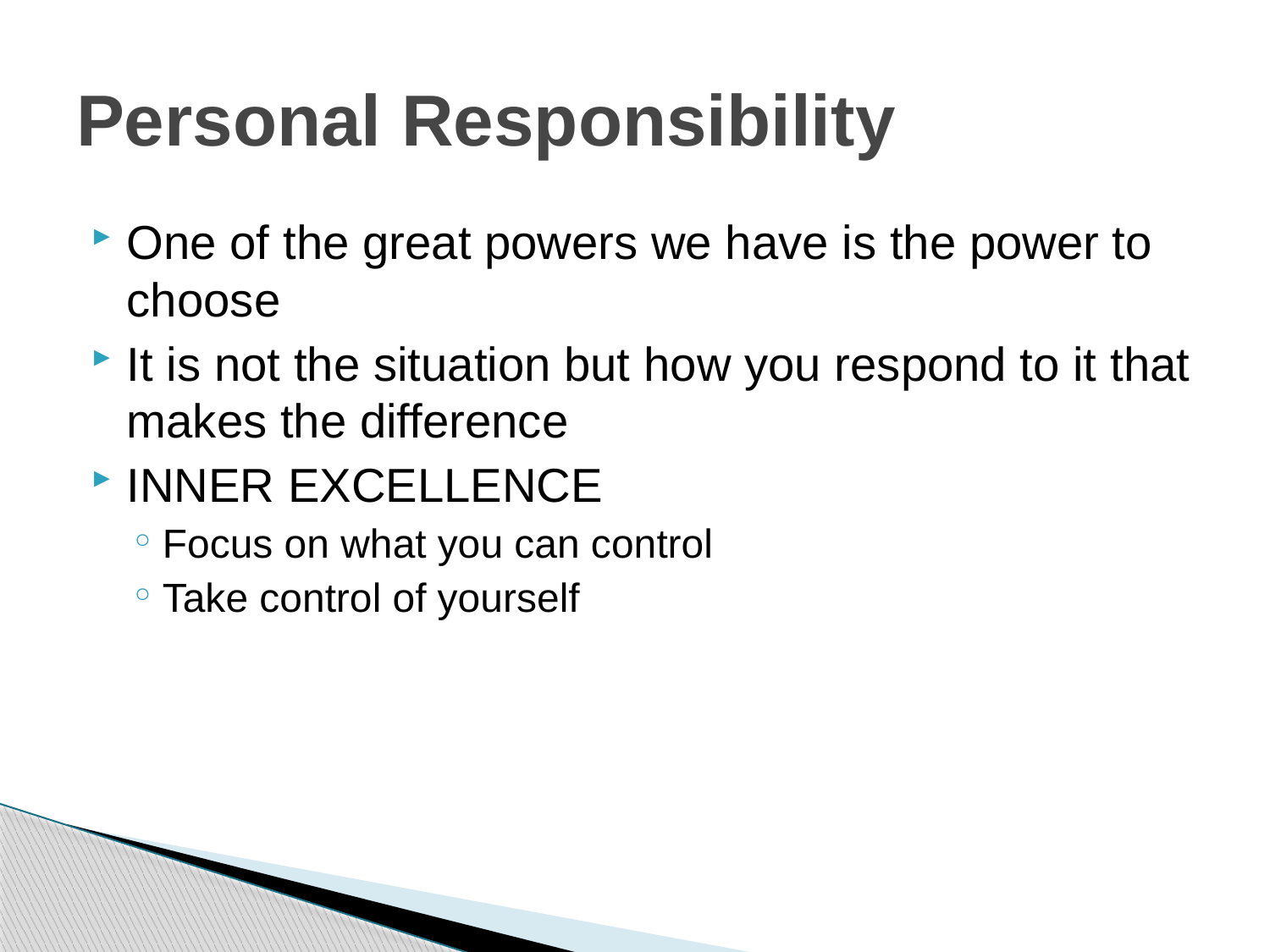

# Personal Responsibility
One of the great powers we have is the power to choose
It is not the situation but how you respond to it that makes the difference
INNER EXCELLENCE
Focus on what you can control
Take control of yourself